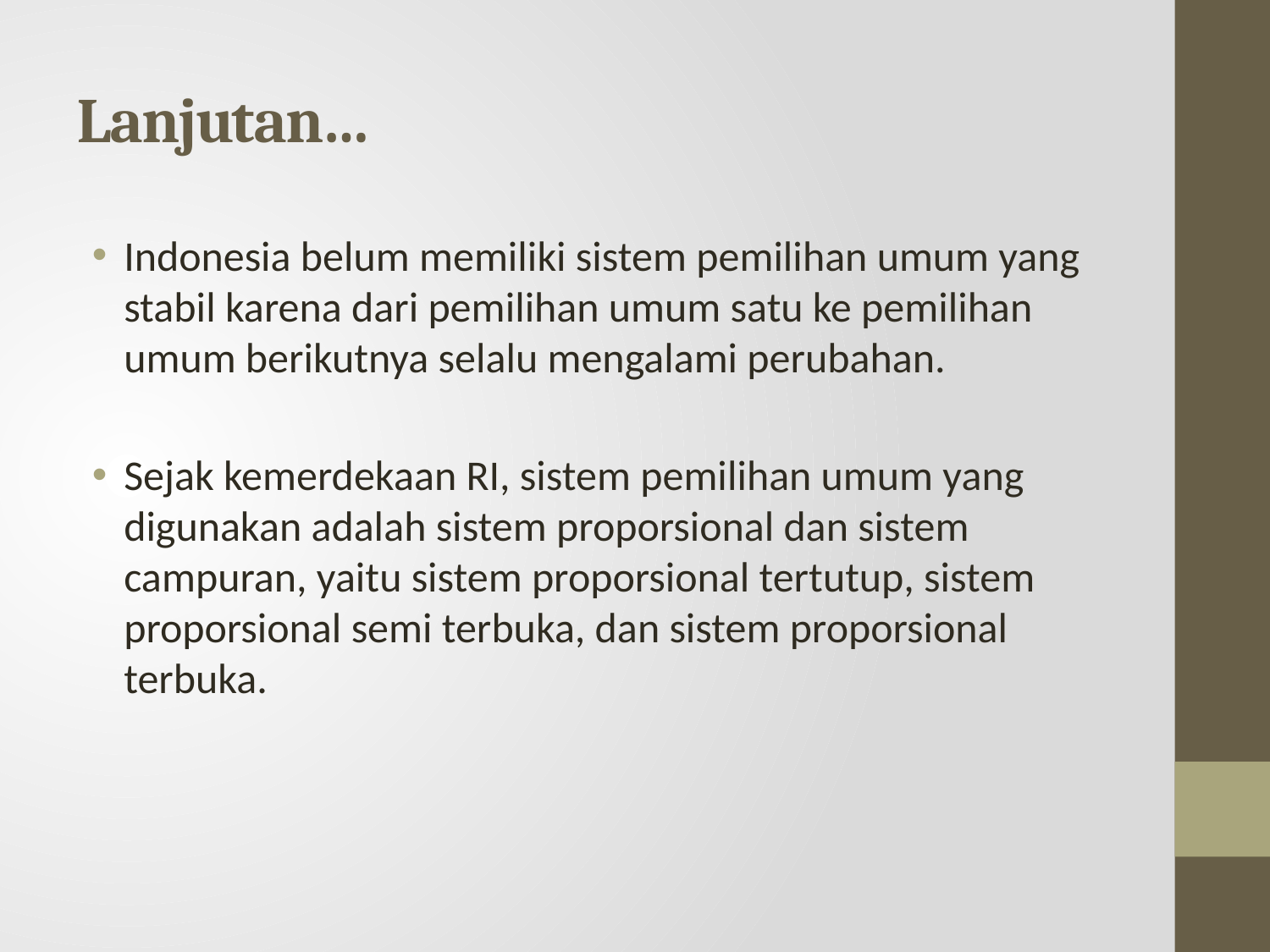

# Lanjutan…
Indonesia belum memiliki sistem pemilihan umum yang stabil karena dari pemilihan umum satu ke pemilihan umum berikutnya selalu mengalami perubahan.

Sejak kemerdekaan RI, sistem pemilihan umum yang digunakan adalah sistem proporsional dan sistem campuran, yaitu sistem proporsional tertutup, sistem proporsional semi terbuka, dan sistem proporsional terbuka.